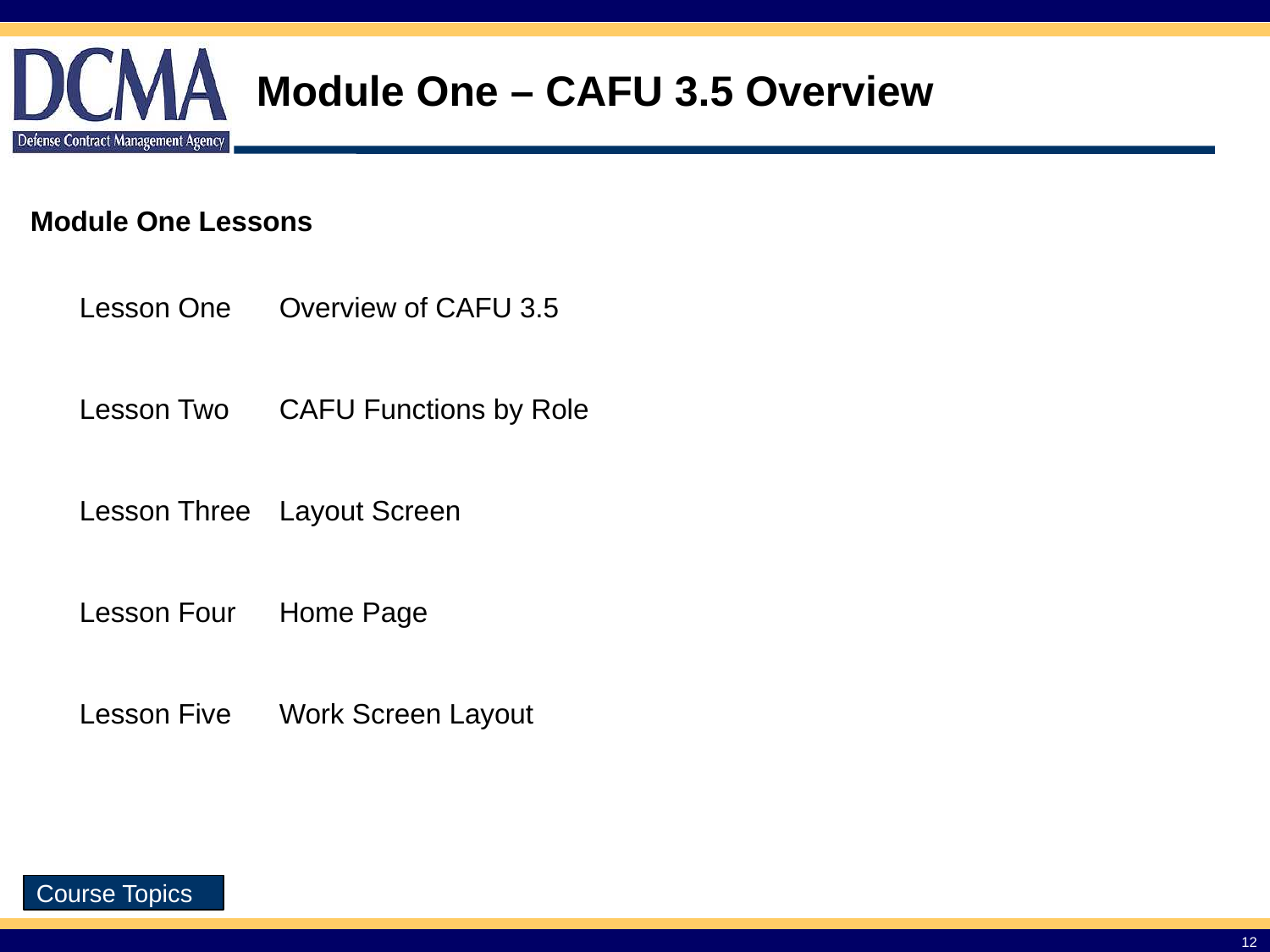

# Module One – CAFU 3.5 Overview
Module One Lessons
| Lesson One | Overview of CAFU 3.5 |
| --- | --- |
| Lesson Two | CAFU Functions by Role |
| Lesson Three | Layout Screen |
| Lesson Four | Home Page |
| Lesson Five | Work Screen Layout |
Course Topics
12